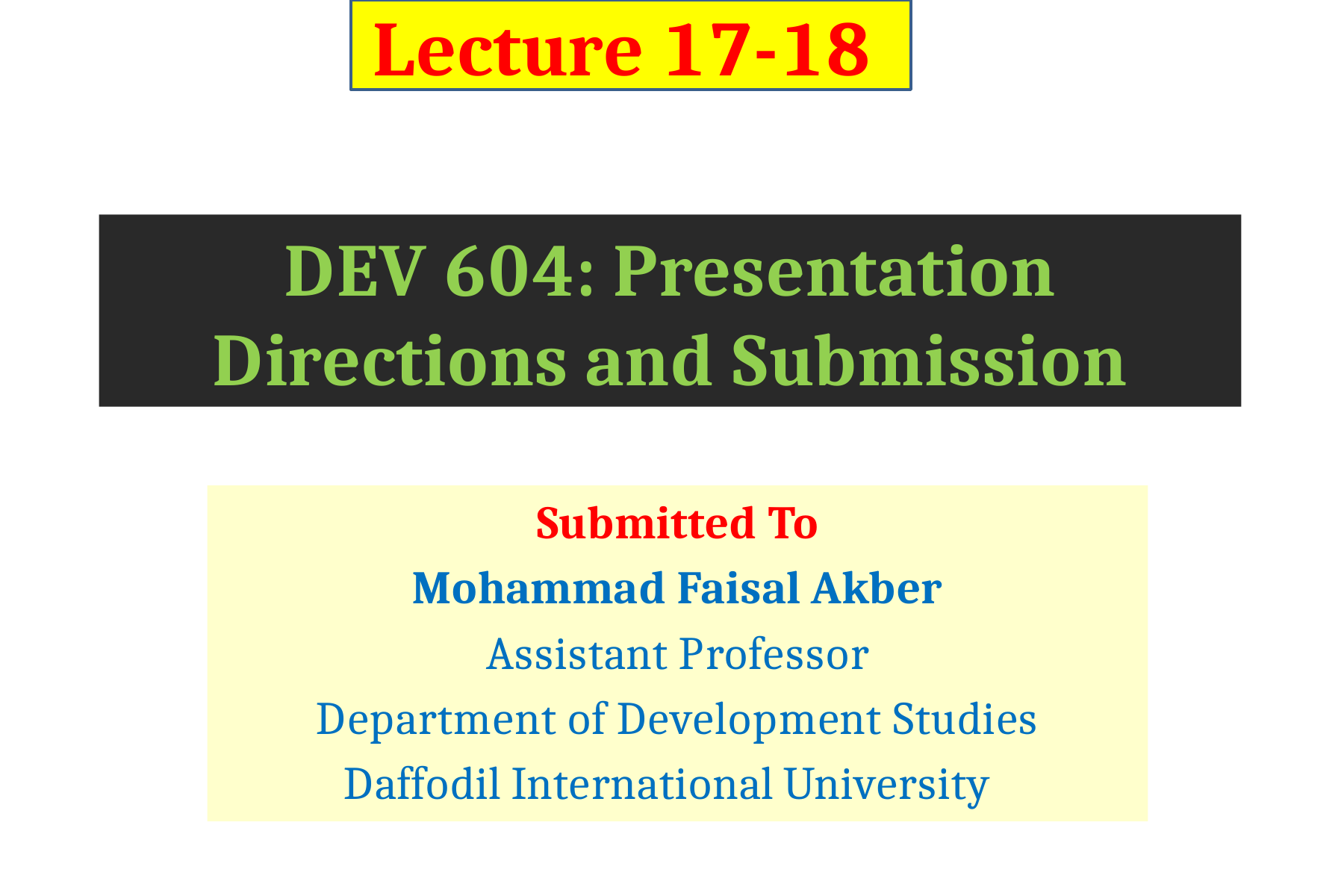

Lecture 17-18
# DEV 604: Presentation Directions and Submission
Submitted To
Mohammad Faisal Akber
Assistant Professor
Department of Development Studies
Daffodil International University